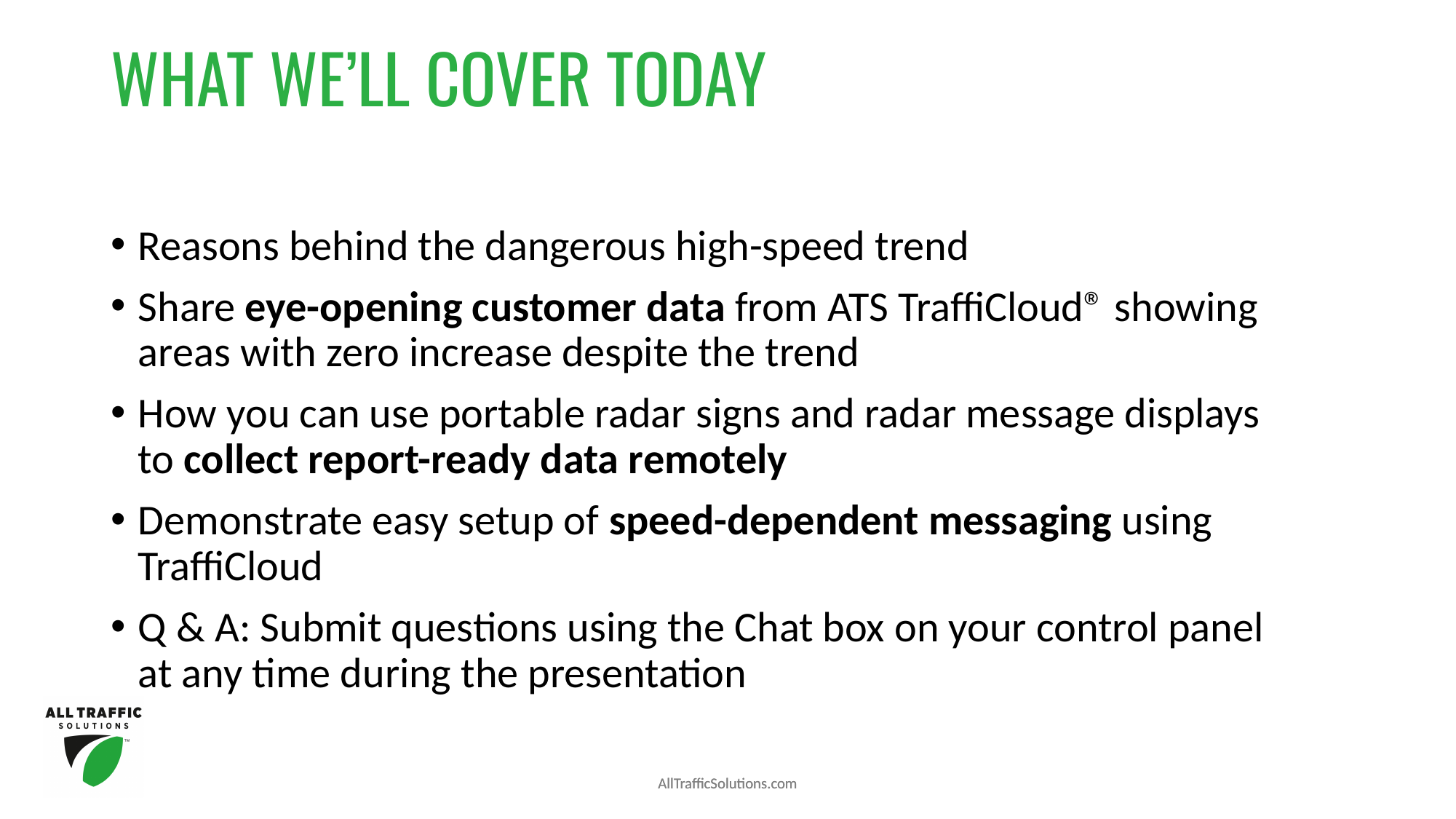

# WHAT WE’LL COVER TODAY
Reasons behind the dangerous high-speed trend
Share eye-opening customer data from ATS TraffiCloud® showing areas with zero increase despite the trend
How you can use portable radar signs and radar message displays to collect report-ready data remotely
Demonstrate easy setup of speed-dependent messaging using TraffiCloud
Q & A: Submit questions using the Chat box on your control panel at any time during the presentation